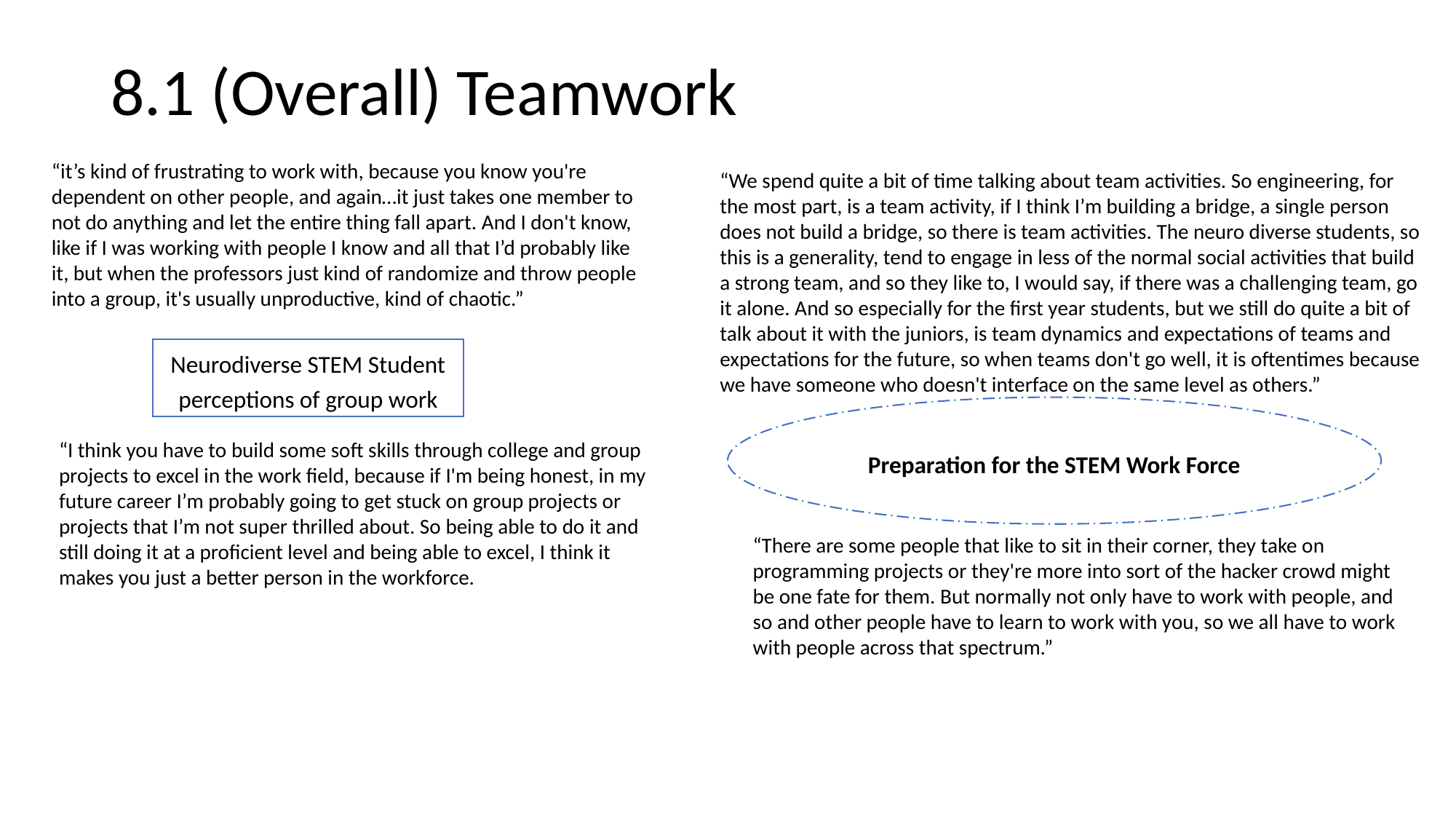

# 8.1 (Overall) Teamwork
“it’s kind of frustrating to work with, because you know you're dependent on other people, and again…it just takes one member to not do anything and let the entire thing fall apart. And I don't know, like if I was working with people I know and all that I’d probably like it, but when the professors just kind of randomize and throw people into a group, it's usually unproductive, kind of chaotic.”
“We spend quite a bit of time talking about team activities. So engineering, for the most part, is a team activity, if I think I’m building a bridge, a single person does not build a bridge, so there is team activities. The neuro diverse students, so this is a generality, tend to engage in less of the normal social activities that build a strong team, and so they like to, I would say, if there was a challenging team, go it alone. And so especially for the first year students, but we still do quite a bit of talk about it with the juniors, is team dynamics and expectations of teams and expectations for the future, so when teams don't go well, it is oftentimes because we have someone who doesn't interface on the same level as others.”

Neurodiverse STEM Student perceptions of group work
Preparation for the STEM Work Force
“I think you have to build some soft skills through college and group projects to excel in the work field, because if I'm being honest, in my future career I’m probably going to get stuck on group projects or projects that I’m not super thrilled about. So being able to do it and still doing it at a proficient level and being able to excel, I think it makes you just a better person in the workforce.
“There are some people that like to sit in their corner, they take on programming projects or they're more into sort of the hacker crowd might be one fate for them. But normally not only have to work with people, and so and other people have to learn to work with you, so we all have to work with people across that spectrum.”